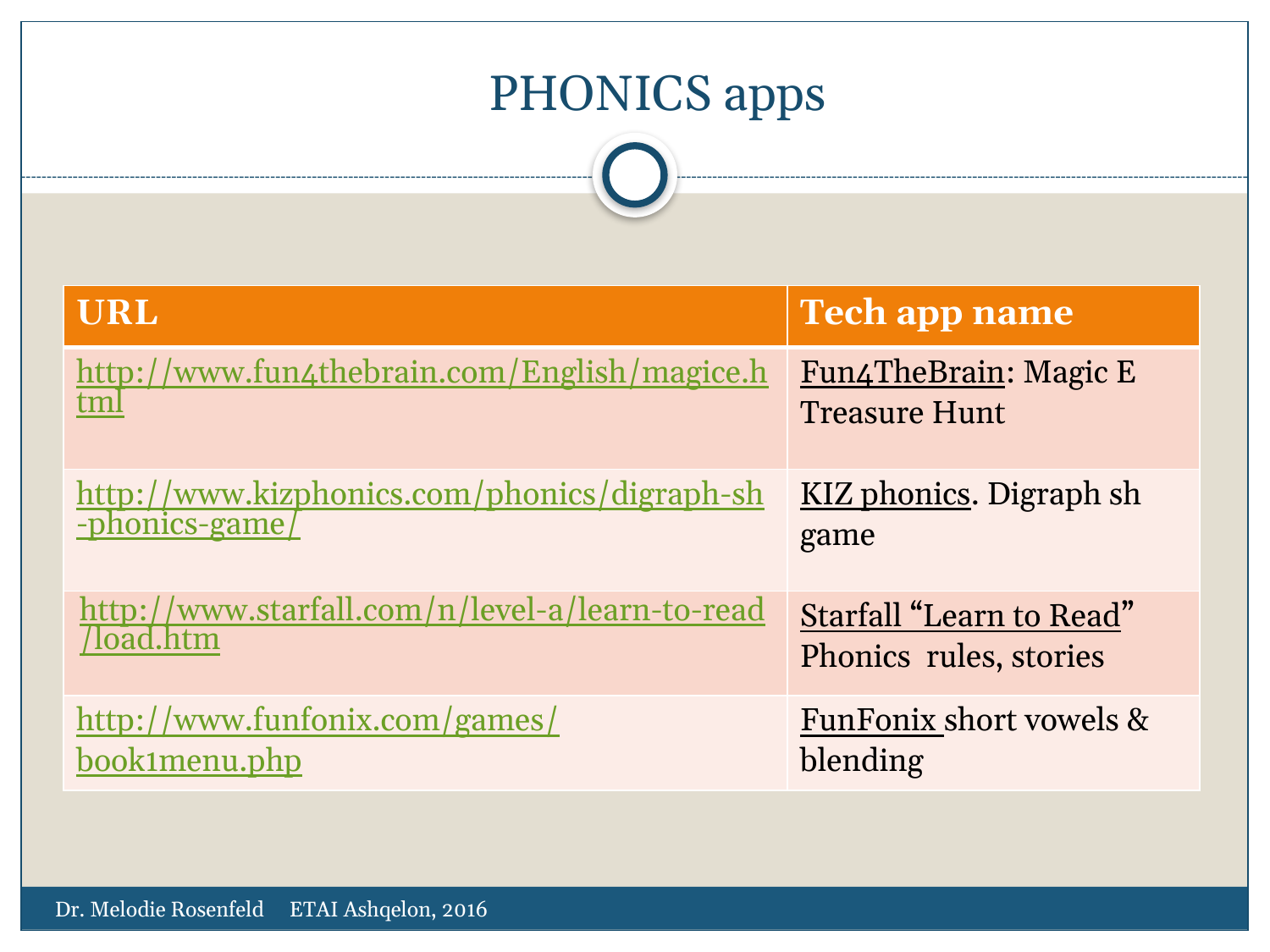

# PHONICS apps
| URL | Tech app name |
| --- | --- |
| http://www.fun4thebrain.com/English/magice.html | Fun4TheBrain: Magic E Treasure Hunt |
| http://www.kizphonics.com/phonics/digraph-sh-phonics-game/ | KIZ phonics. Digraph sh game |
| http://www.starfall.com/n/level-a/learn-to-read/load.htm | Starfall “Learn to Read” Phonics rules, stories |
| http://www.funfonix.com/games/book1menu.php | FunFonix short vowels & blending |
Dr. Melodie Rosenfeld     ETAI Ashqelon, 2016